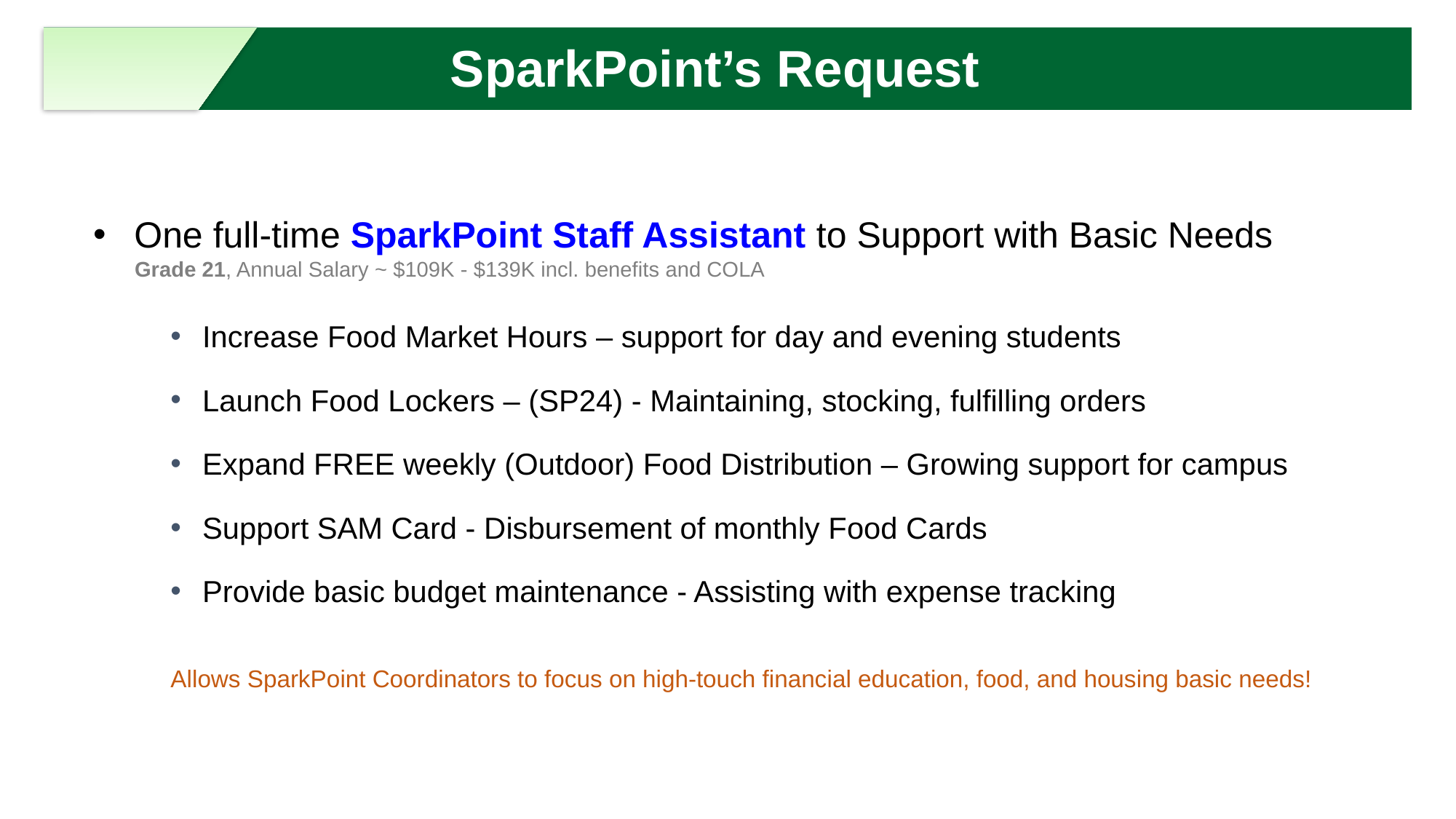

SparkPoint’s Request
One full-time SparkPoint Staff Assistant to Support with Basic Needs
Grade 21, Annual Salary ~ $109K - $139K incl. benefits and COLA
Increase Food Market Hours – support for day and evening students
Launch Food Lockers – (SP24) - Maintaining, stocking, fulfilling orders
Expand FREE weekly (Outdoor) Food Distribution – Growing support for campus
Support SAM Card - Disbursement of monthly Food Cards
Provide basic budget maintenance - Assisting with expense tracking
Allows SparkPoint Coordinators to focus on high-touch financial education, food, and housing basic needs!